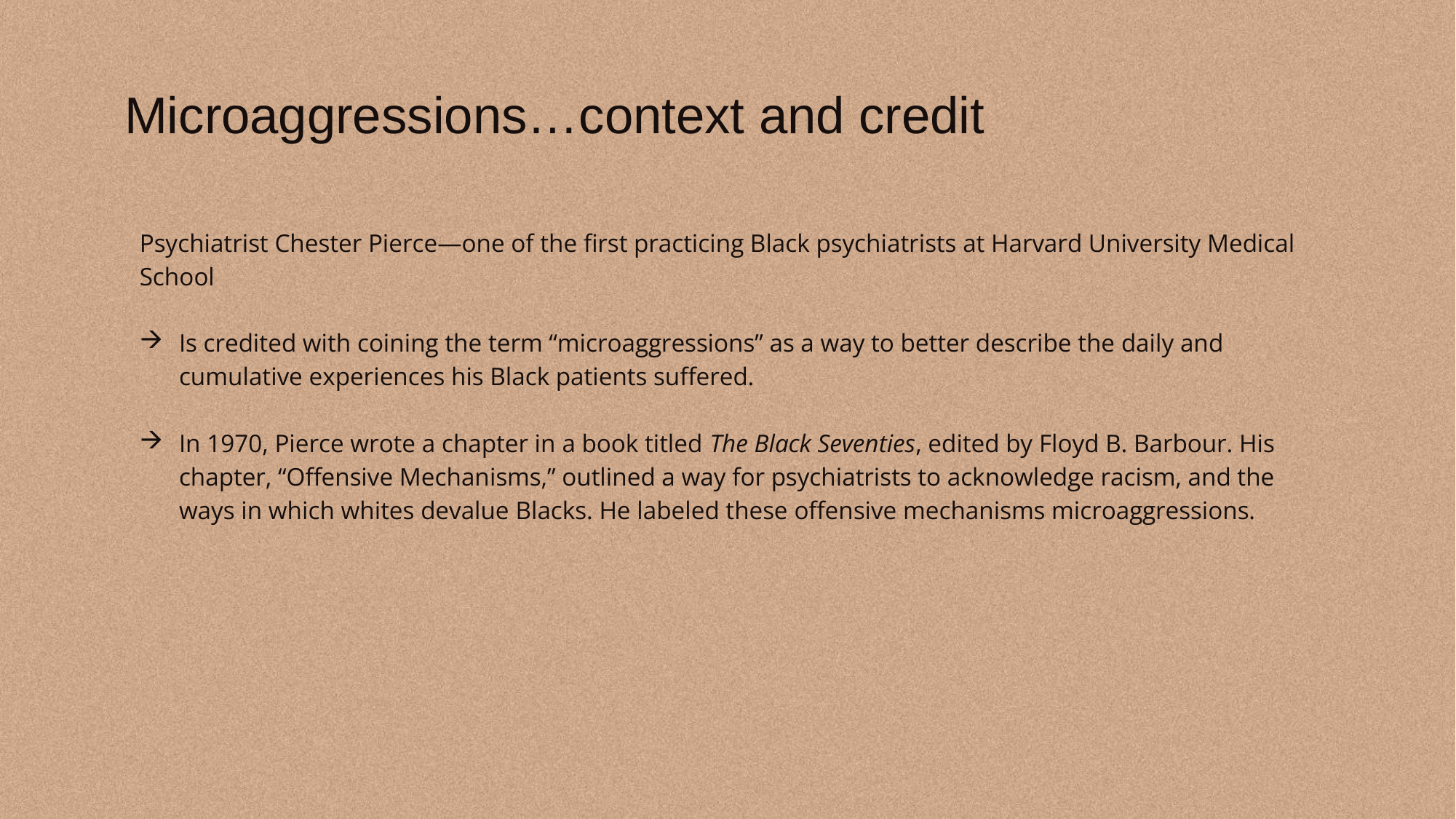

# Microaggressions…context and credit

Psychiatrist Chester Pierce—one of the first practicing Black psychiatrists at Harvard University Medical School

Is credited with coining the term “microaggressions” as a way to better describe the daily and cumulative experiences his Black patients suffered.

In 1970, Pierce wrote a chapter in a book titled The Black Seventies, edited by Floyd B. Barbour. His chapter, “Offensive Mechanisms,” outlined a way for psychiatrists to acknowledge racism, and the ways in which whites devalue Blacks. He labeled these offensive mechanisms microaggressions.